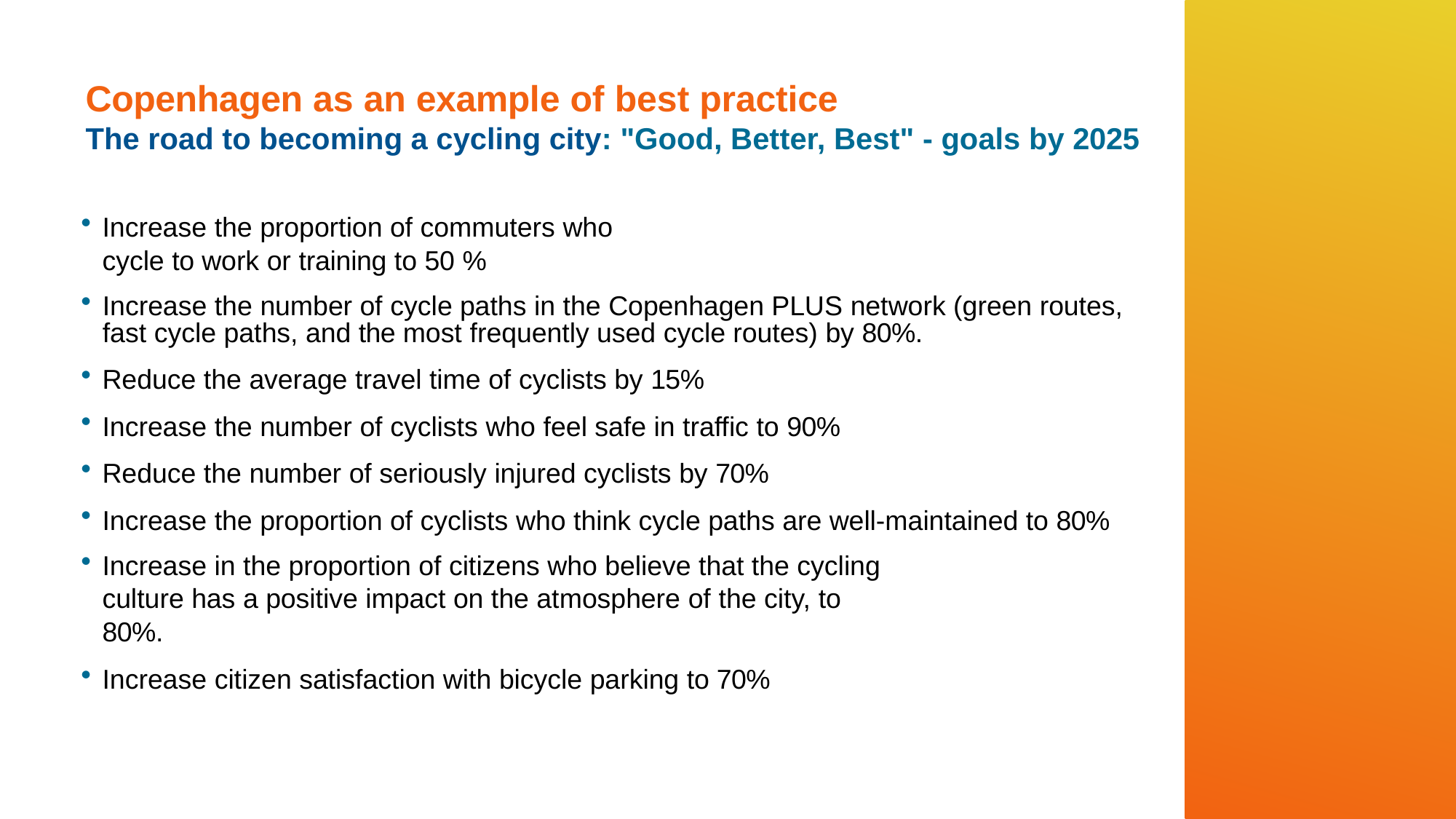

# Copenhagen as an example of best practice The road to becoming a cycling city: "Good, Better, Best" - goals by 2025
Increase the proportion of commuters who cycle to work or training to 50 %
Increase the number of cycle paths in the Copenhagen PLUS network (green routes, fast cycle paths, and the most frequently used cycle routes) by 80%.
Reduce the average travel time of cyclists by 15%
Increase the number of cyclists who feel safe in traffic to 90%
Reduce the number of seriously injured cyclists by 70%
Increase the proportion of cyclists who think cycle paths are well-maintained to 80%
Increase in the proportion of citizens who believe that the cycling culture has a positive impact on the atmosphere of the city, to 80%.
Increase citizen satisfaction with bicycle parking to 70%